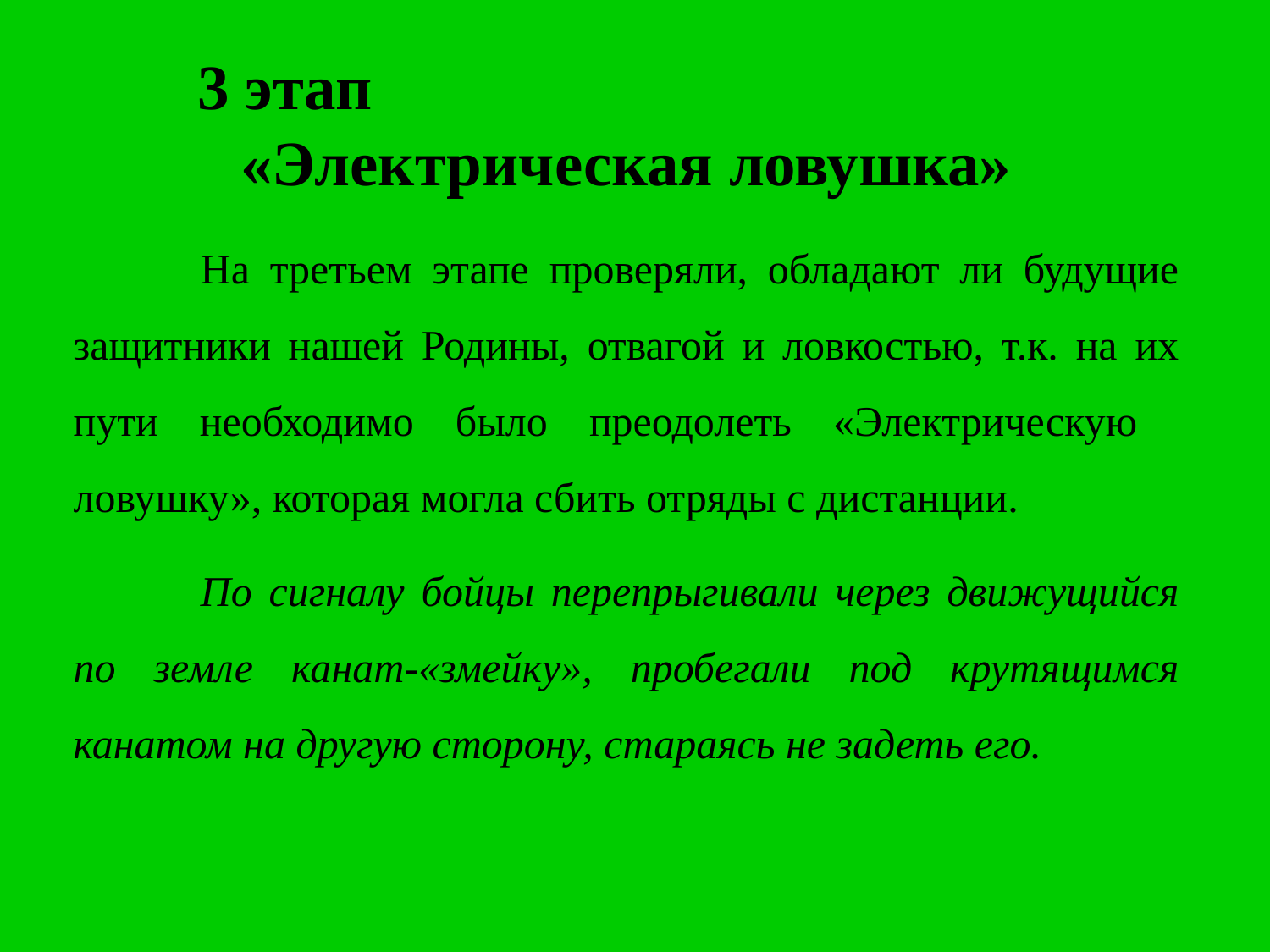

3 этап                                            «Электрическая ловушка»
	На третьем этапе проверяли, обладают ли будущие защитники нашей Родины, отвагой и ловкостью, т.к. на их пути необходимо было преодолеть «Электрическую  ловушку», которая могла сбить отряды с дистанции.
	По сигналу бойцы перепрыгивали через движущийся по земле канат-«змейку», пробегали под крутящимся канатом на другую сторону, стараясь не задеть его.